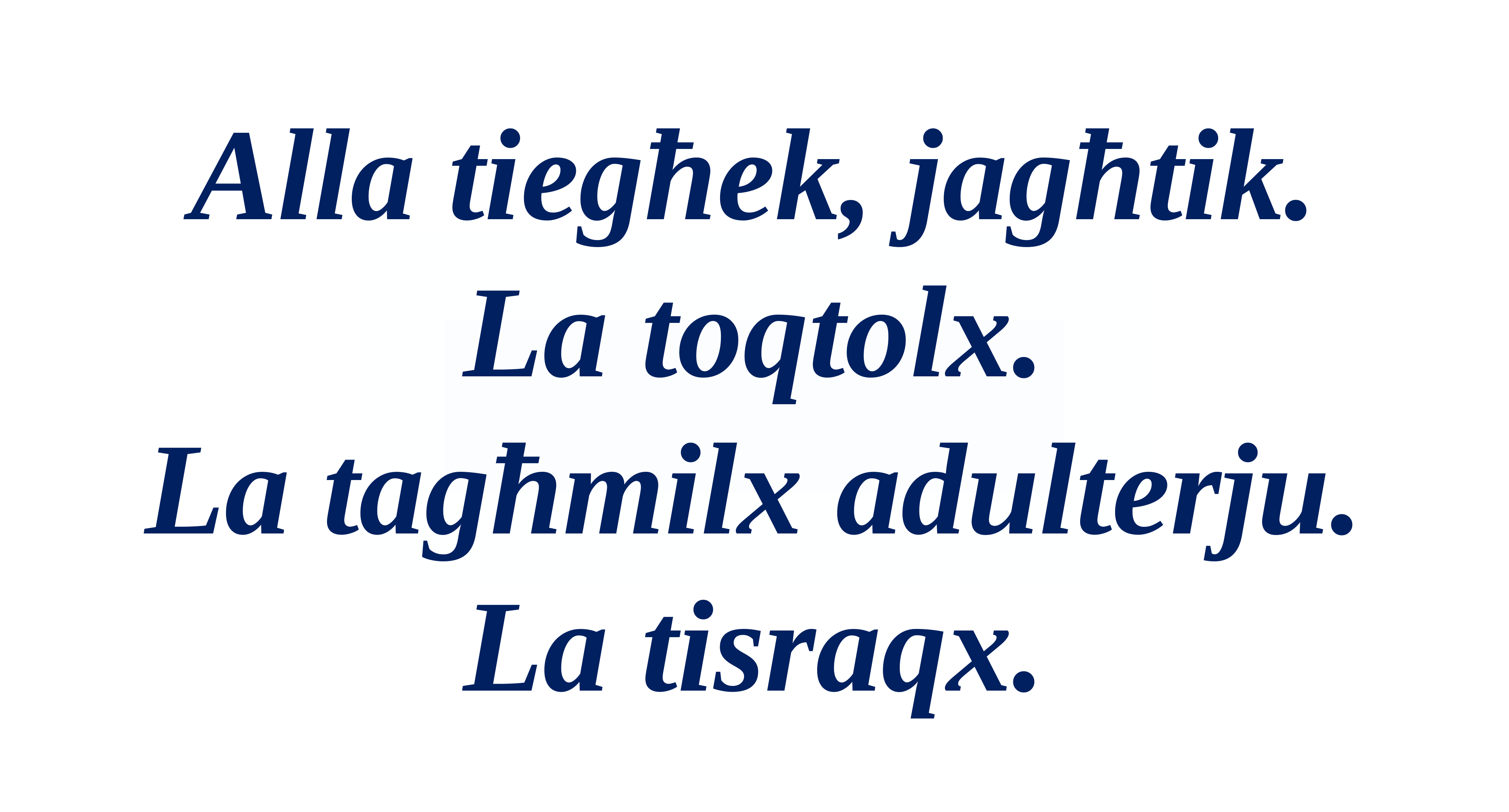

Alla tiegħek, jagħtik.
La toqtolx.
La tagħmilx adulterju.
La tisraqx.